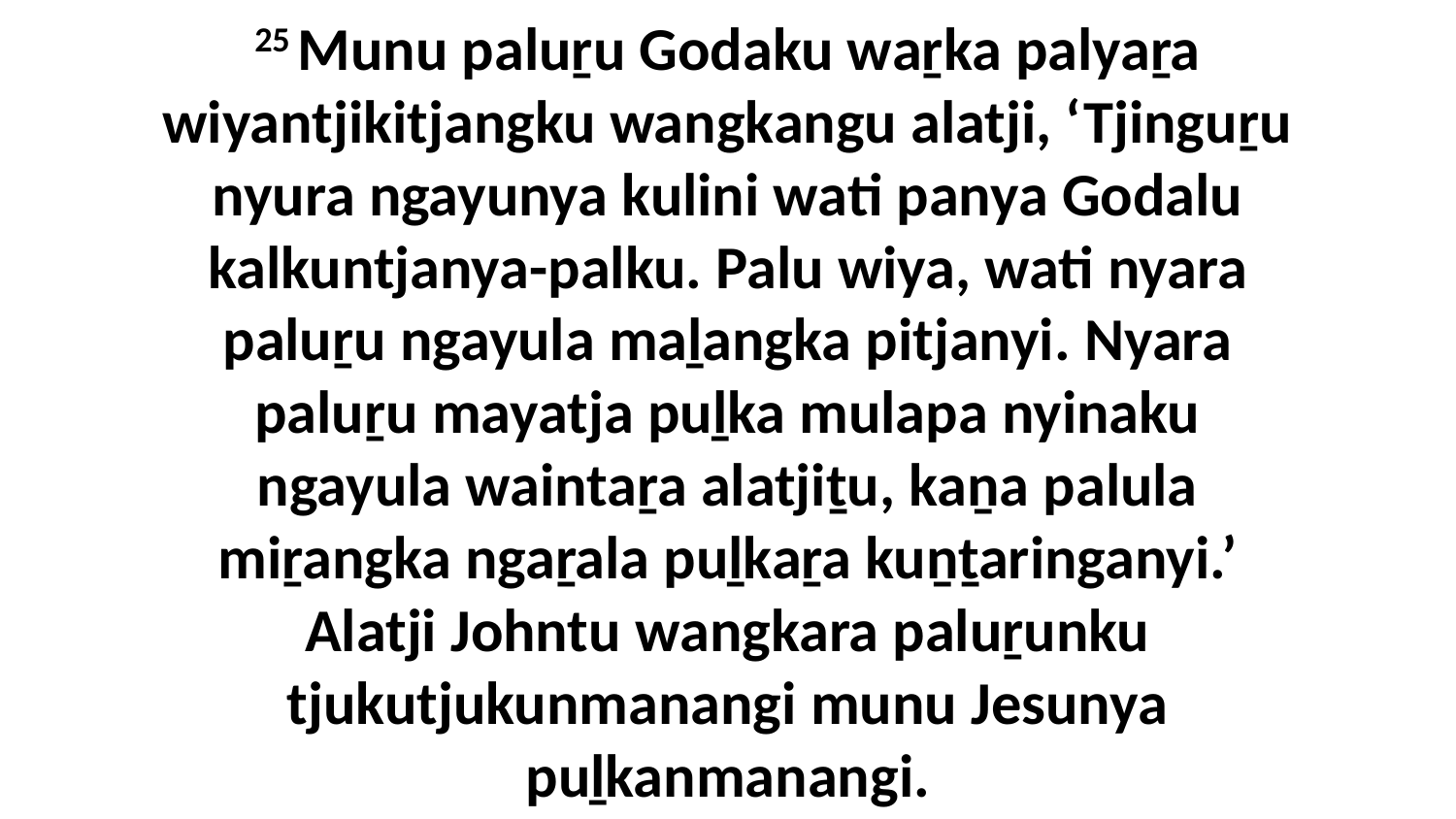

25 Munu paluṟu Godaku waṟka palyaṟa wiyantjikitjangku wangkangu alatji, ‘Tjinguṟu nyura ngayunya kulini wati panya Godalu kalkuntjanya-palku. Palu wiya, wati nyara paluṟu ngayula maḻangka pitjanyi. Nyara paluṟu mayatja puḻka mulapa nyinaku ngayula waintaṟa alatjiṯu, kaṉa palula miṟangka ngaṟala puḻkaṟa kuṉṯaringanyi.’ Alatji Johntu wangkara paluṟunku tjukutjukunmanangi munu Jesunya puḻkanmanangi.